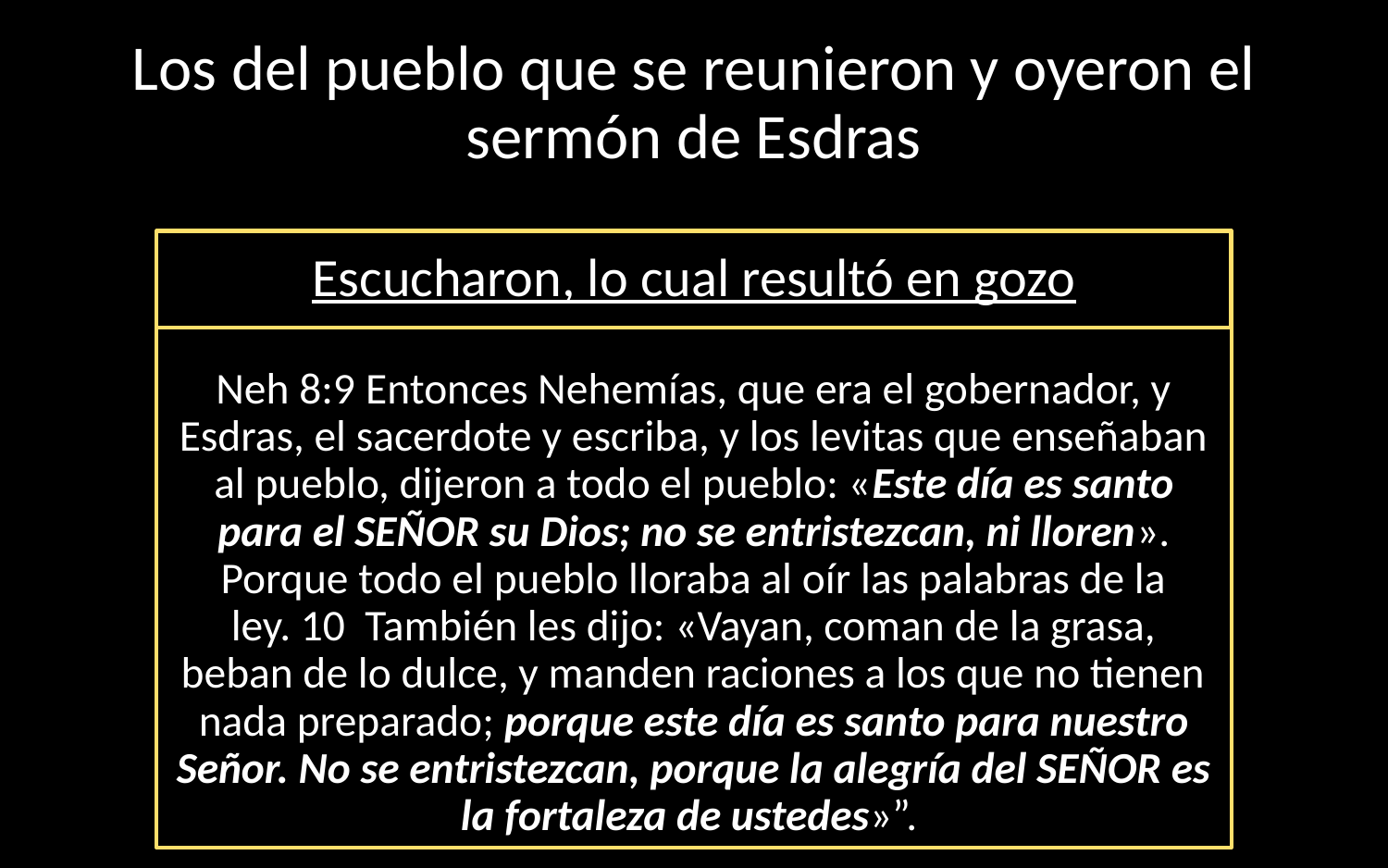

# Los del pueblo que se reunieron y oyeron el sermón de Esdras

Neh 8:9 Entonces Nehemías, que era el gobernador, y Esdras, el sacerdote y escriba, y los levitas que enseñaban al pueblo, dijeron a todo el pueblo: «Este día es santo para el SEÑOR su Dios; no se entristezcan, ni lloren». Porque todo el pueblo lloraba al oír las palabras de la ley. 10  También les dijo: «Vayan, coman de la grasa, beban de lo dulce, y manden raciones a los que no tienen nada preparado; porque este día es santo para nuestro Señor. No se entristezcan, porque la alegría del SEÑOR es la fortaleza de ustedes»”.
Escucharon, lo cual resultó en gozo